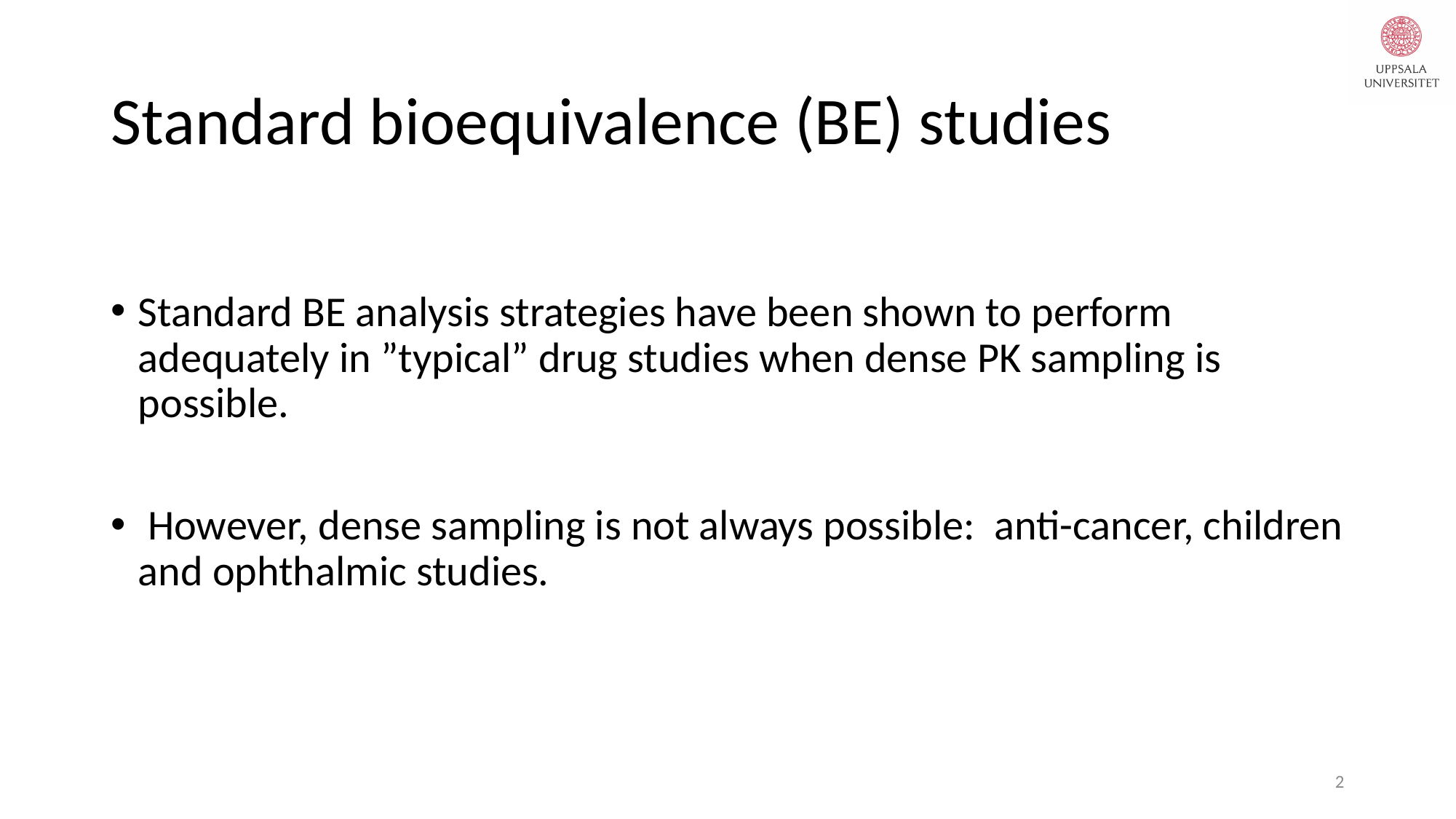

# Standard bioequivalence (BE) studies

Standard BE analysis strategies have been shown to perform adequately in ”typical” drug studies when dense PK sampling is possible.

 However, dense sampling is not always possible:  anti-cancer, children and ophthalmic studies.

2